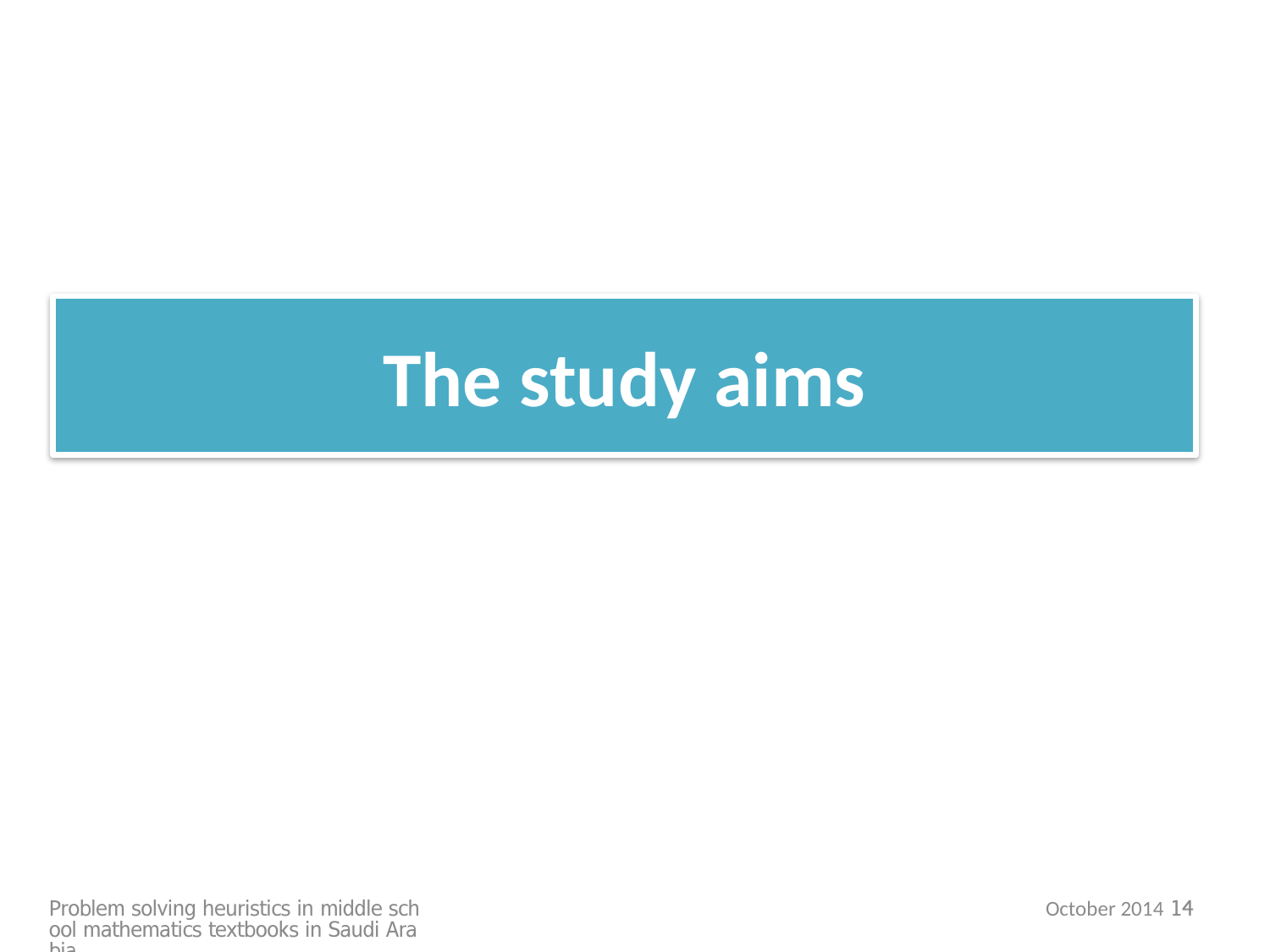

# The study aims
Problem solving heuristics in middle school mathematics textbooks in Saudi Arabia
14 October 2014